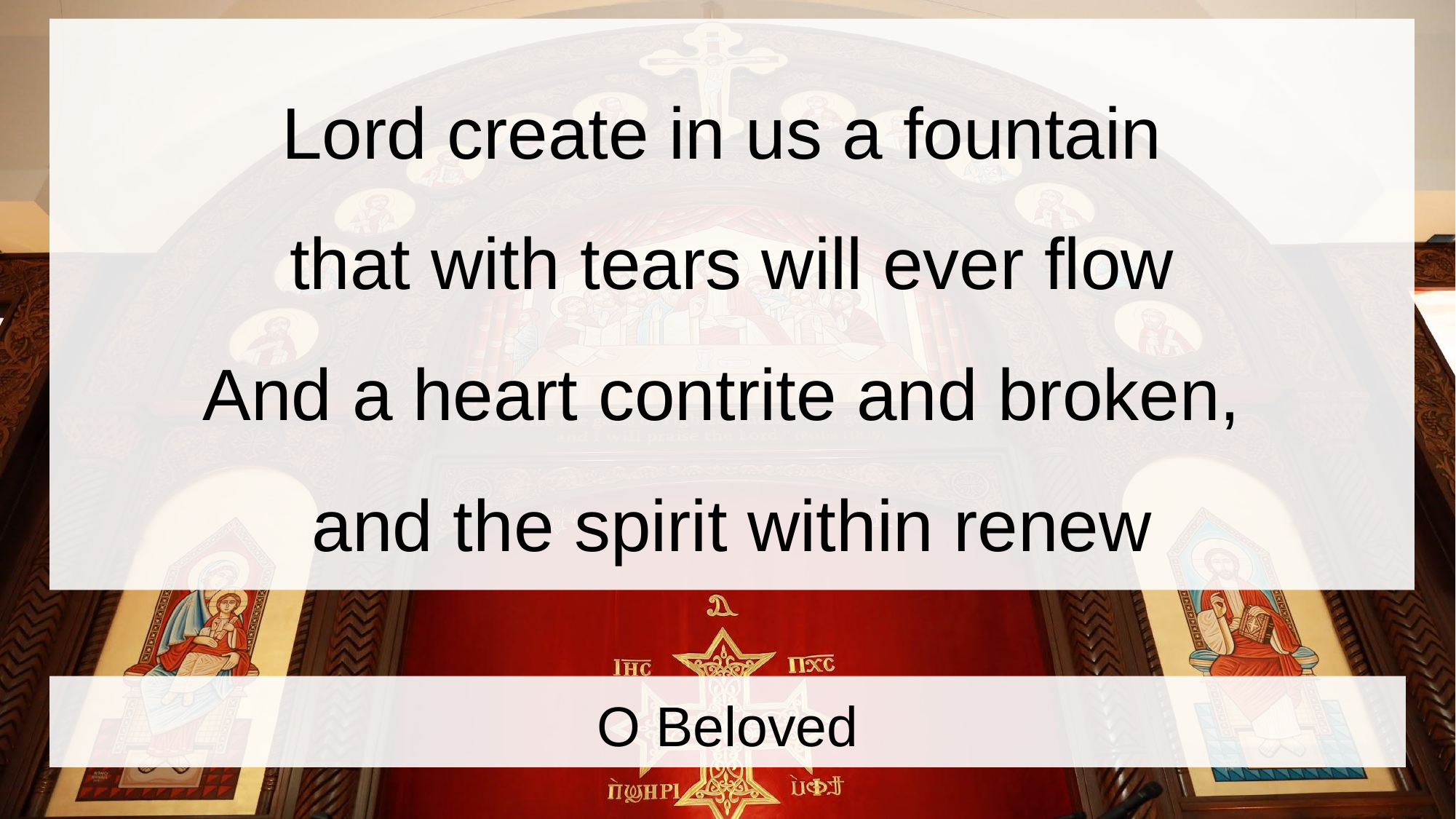

Lord create in us a fountain
that with tears will ever flow
And a heart contrite and broken,
and the spirit within renew
# O Beloved